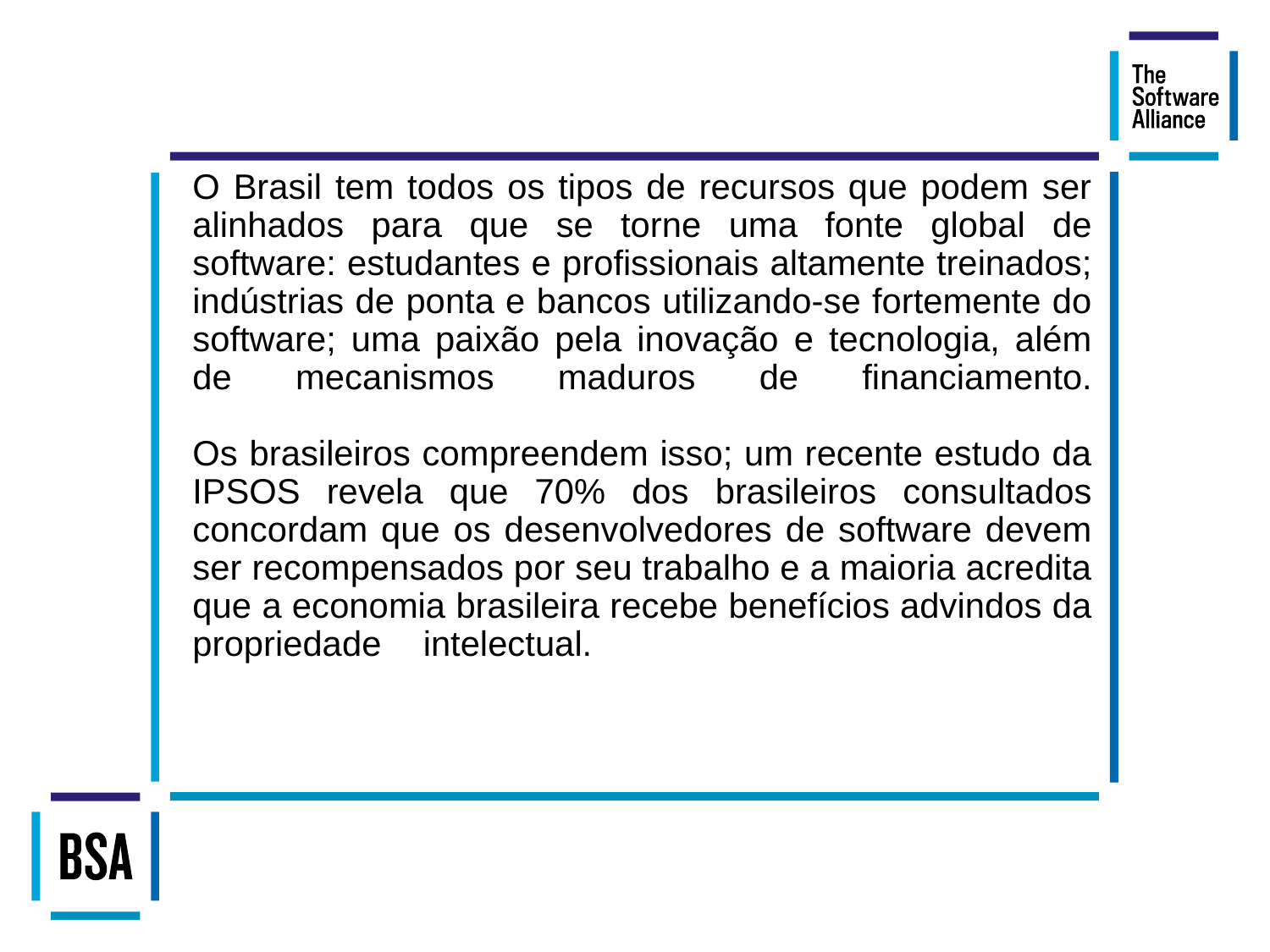

# O Brasil tem todos os tipos de recursos que podem ser alinhados para que se torne uma fonte global de software: estudantes e profissionais altamente treinados; indústrias de ponta e bancos utilizando-se fortemente do software; uma paixão pela inovação e tecnologia, além de mecanismos maduros de financiamento.   Os brasileiros compreendem isso; um recente estudo da IPSOS revela que 70% dos brasileiros consultados concordam que os desenvolvedores de software devem ser recompensados por seu trabalho e a maioria acredita que a economia brasileira recebe benefícios advindos da propriedade intelectual.